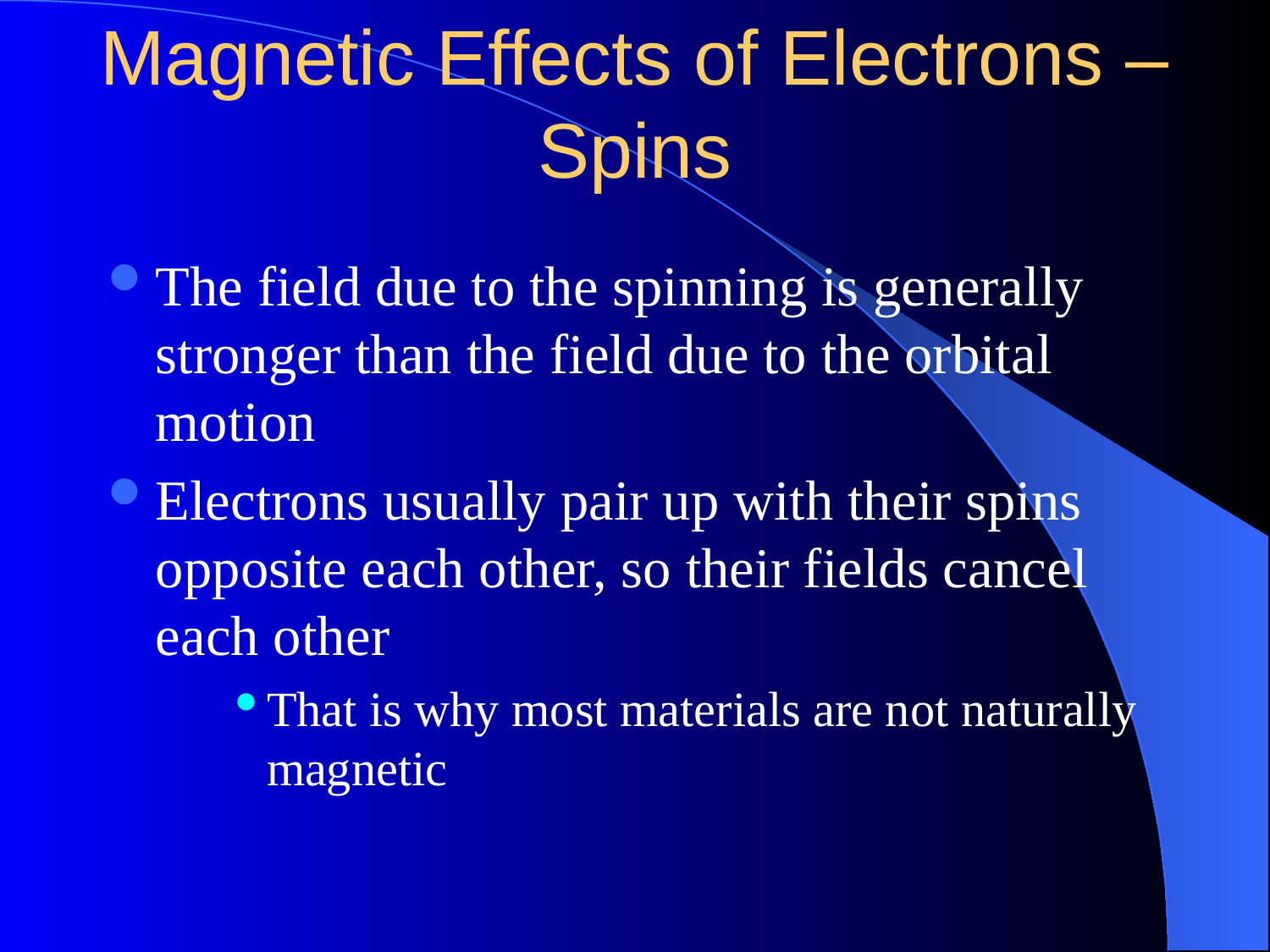

# Magnetic Effects of Electrons – Spins
The field due to the spinning is generally stronger than the field due to the orbital motion
Electrons usually pair up with their spins opposite each other, so their fields cancel each other
That is why most materials are not naturally magnetic